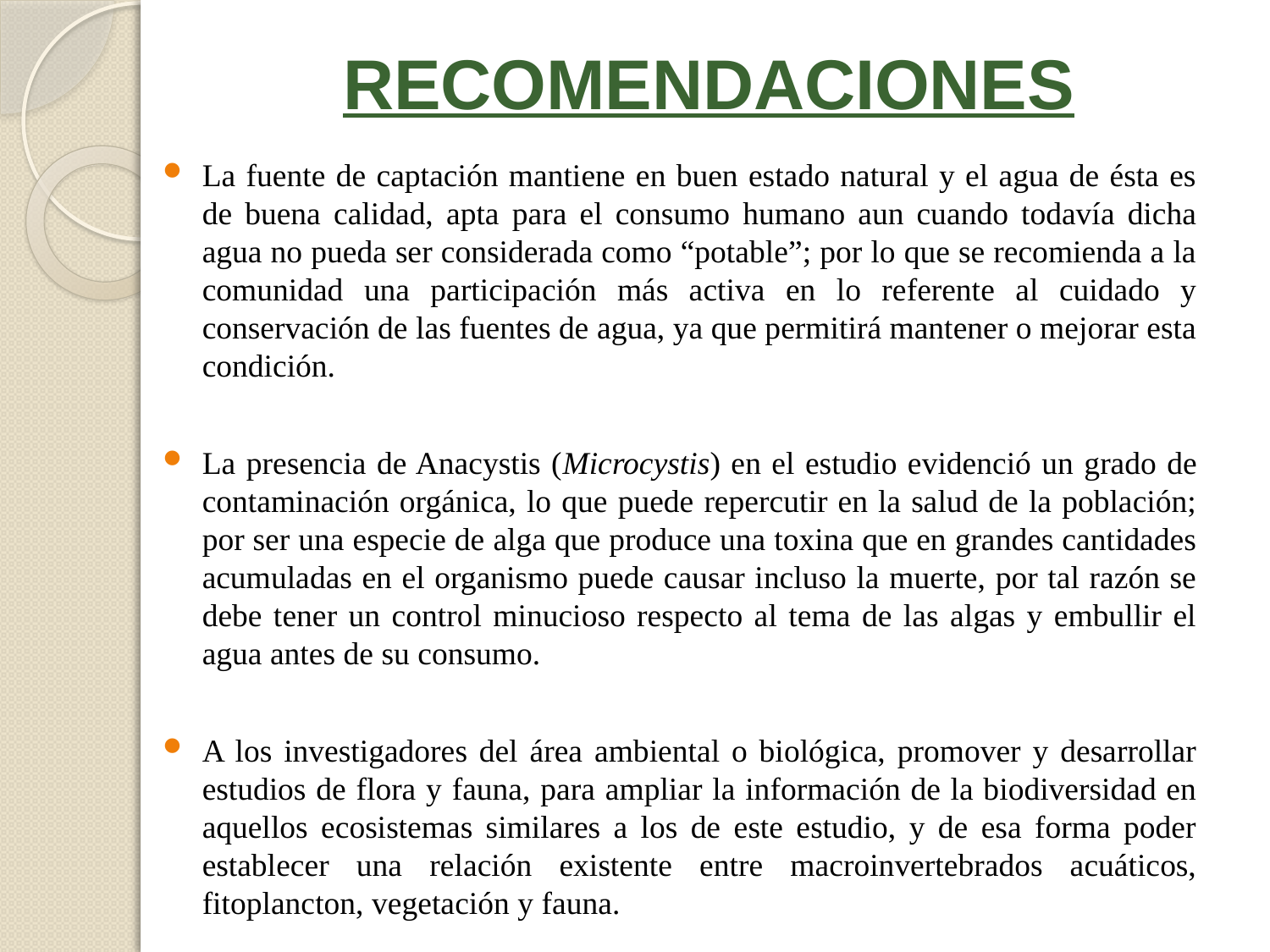

# RECOMENDACIONES
La fuente de captación mantiene en buen estado natural y el agua de ésta es de buena calidad, apta para el consumo humano aun cuando todavía dicha agua no pueda ser considerada como “potable”; por lo que se recomienda a la comunidad una participación más activa en lo referente al cuidado y conservación de las fuentes de agua, ya que permitirá mantener o mejorar esta condición.

La presencia de Anacystis (Microcystis) en el estudio evidenció un grado de contaminación orgánica, lo que puede repercutir en la salud de la población; por ser una especie de alga que produce una toxina que en grandes cantidades acumuladas en el organismo puede causar incluso la muerte, por tal razón se debe tener un control minucioso respecto al tema de las algas y embullir el agua antes de su consumo.

A los investigadores del área ambiental o biológica, promover y desarrollar estudios de flora y fauna, para ampliar la información de la biodiversidad en aquellos ecosistemas similares a los de este estudio, y de esa forma poder establecer una relación existente entre macroinvertebrados acuáticos, fitoplancton, vegetación y fauna.